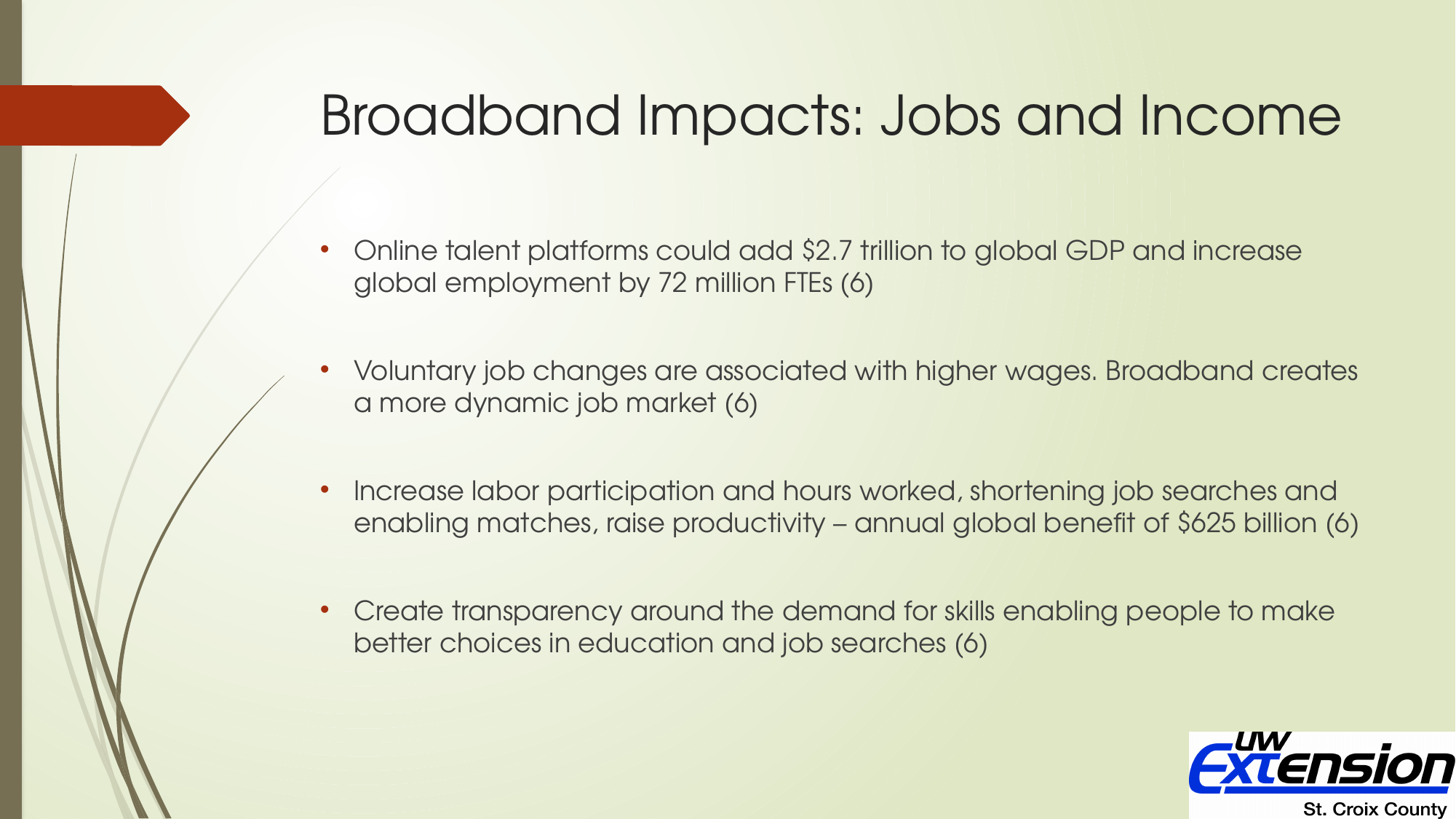

# Broadband Impacts: Jobs and Income
Online talent platforms could add $2.7 trillion to global GDP and increase global employment by 72 million FTEs (6)

Voluntary job changes are associated with higher wages. Broadband creates a more dynamic job market (6)

Increase labor participation and hours worked, shortening job searches and enabling matches, raise productivity – annual global benefit of $625 billion (6)

Create transparency around the demand for skills enabling people to make better choices in education and job searches (6)